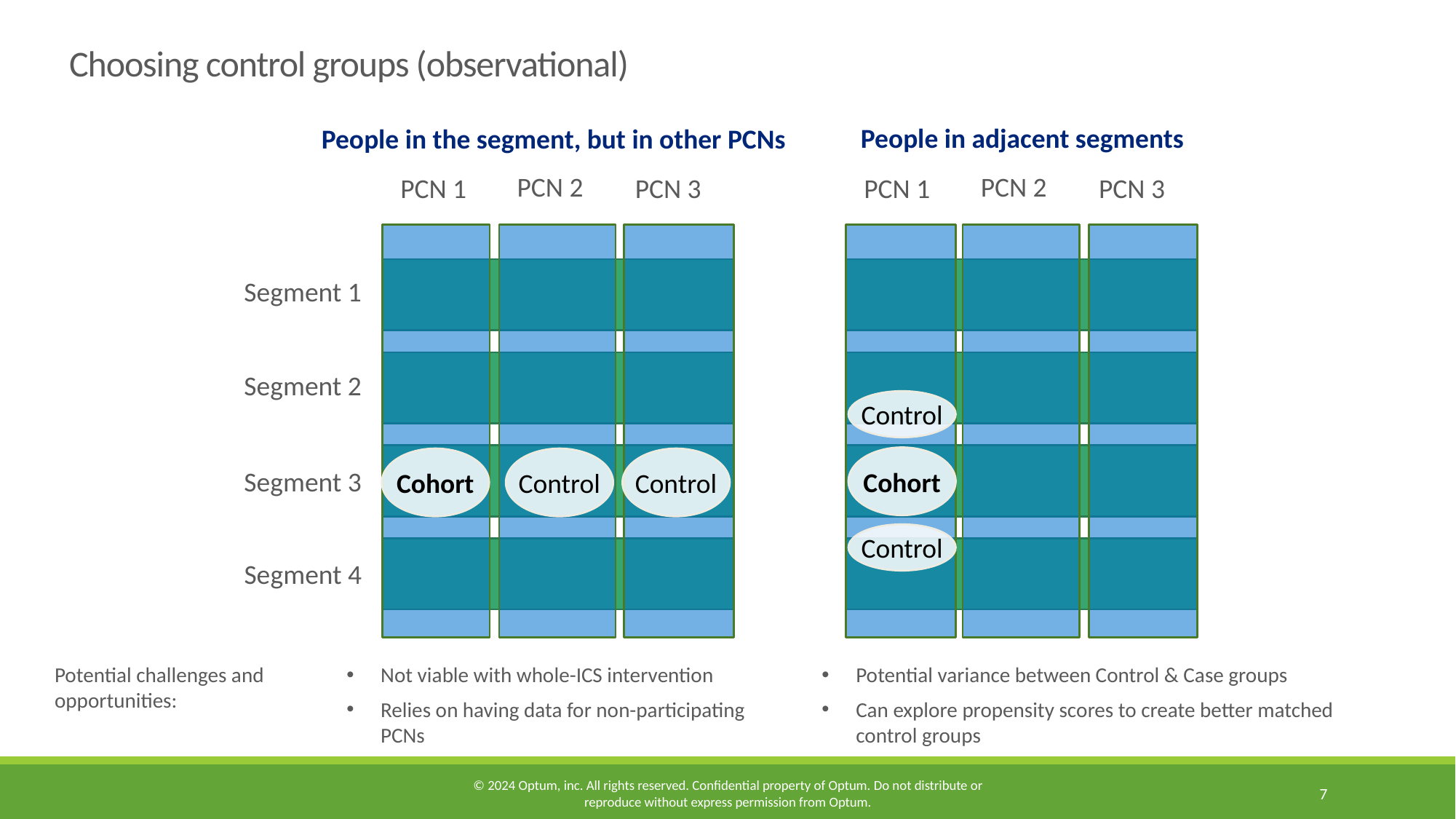

# Choosing control groups (observational)
People in adjacent segments
People in the segment, but in other PCNs
PCN 2
PCN 2
PCN 3
PCN 3
PCN 1
PCN 1

Participants
Participants
Segment 1

Segment 2
Control
Control
Control

Cohort
Cohort
Control
Control
Segment 3
Control

Segment 4
Potential challenges and opportunities:
Not viable with whole-ICS intervention
Relies on having data for non-participating PCNs
Potential variance between Control & Case groups
Can explore propensity scores to create better matched control groups
© 2024 Optum, inc. All rights reserved. Confidential property of Optum. Do not distribute or reproduce without express permission from Optum.
7